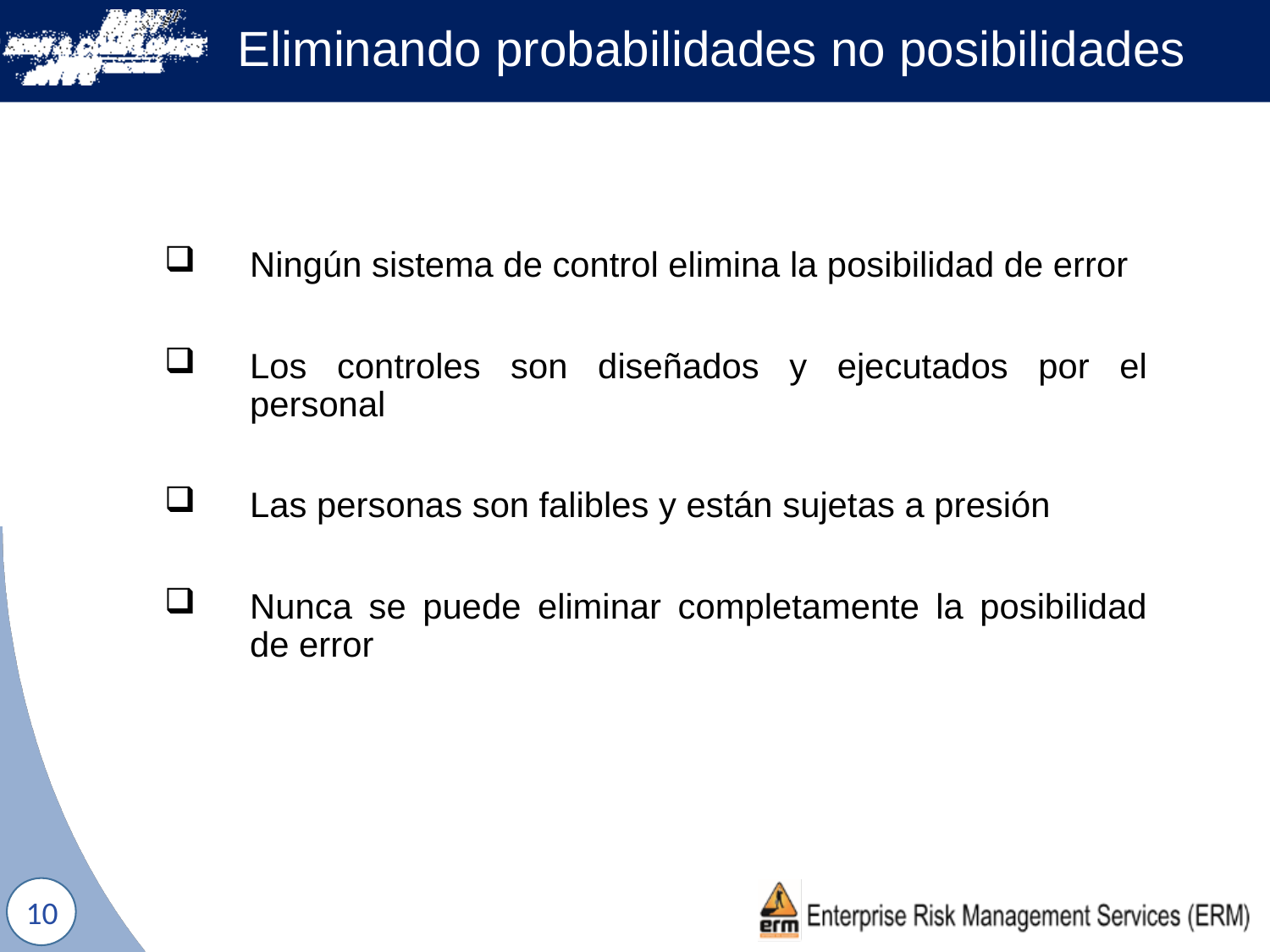

# Eliminando probabilidades no posibilidades
Ningún sistema de control elimina la posibilidad de error

Los controles son diseñados y ejecutados por el personal

Las personas son falibles y están sujetas a presión

Nunca se puede eliminar completamente la posibilidad de error
10